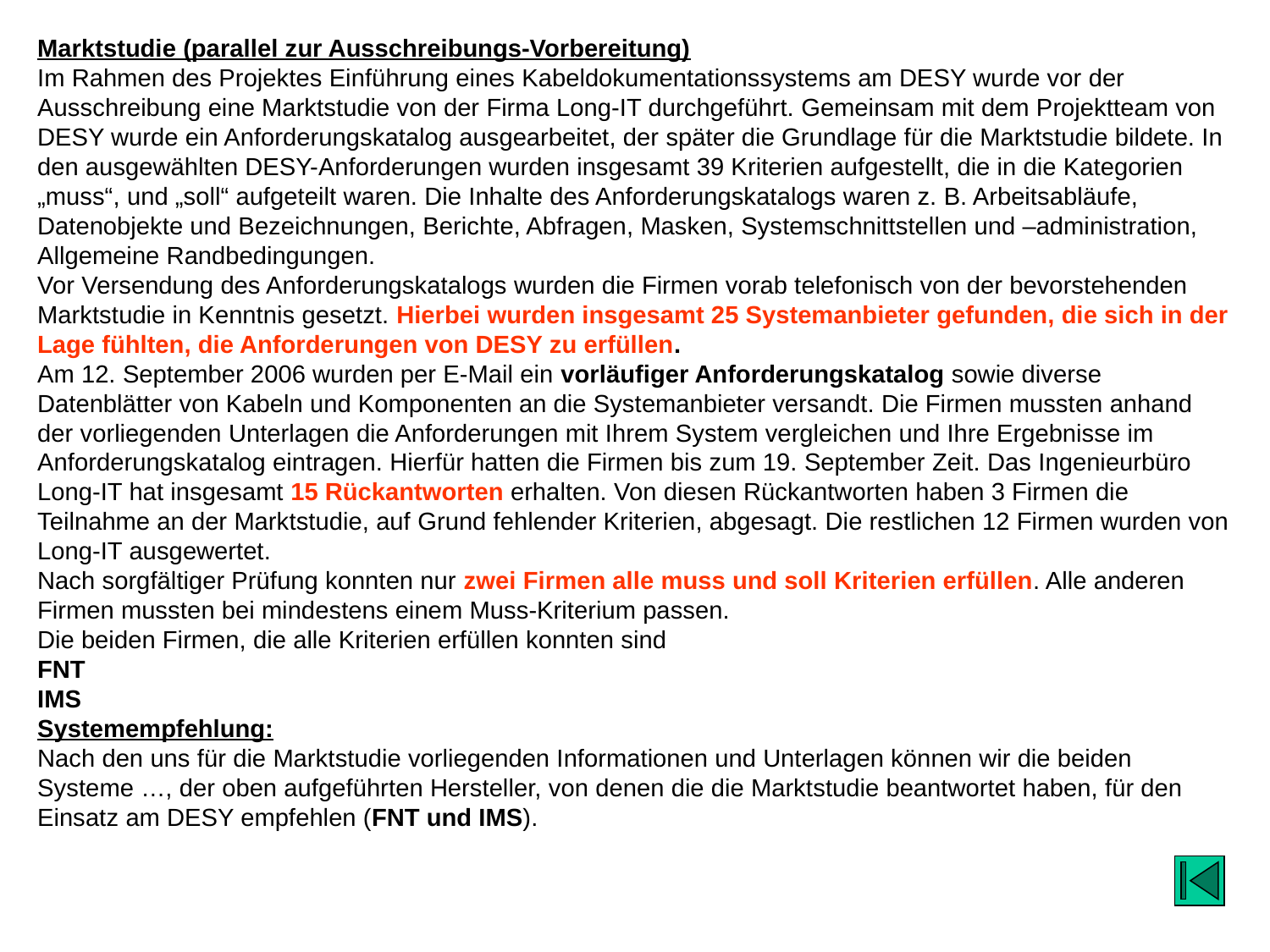

Marktstudie (parallel zur Ausschreibungs-Vorbereitung)
Im Rahmen des Projektes Einführung eines Kabeldokumentationssystems am DESY wurde vor der Ausschreibung eine Marktstudie von der Firma Long-IT durchgeführt. Gemeinsam mit dem Projektteam von DESY wurde ein Anforderungskatalog ausgearbeitet, der später die Grundlage für die Marktstudie bildete. In den ausgewählten DESY-Anforderungen wurden insgesamt 39 Kriterien aufgestellt, die in die Kategorien „muss“, und „soll“ aufgeteilt waren. Die Inhalte des Anforderungskatalogs waren z. B. Arbeitsabläufe, Datenobjekte und Bezeichnungen, Berichte, Abfragen, Masken, Systemschnittstellen und –administration, Allgemeine Randbedingungen.
Vor Versendung des Anforderungskatalogs wurden die Firmen vorab telefonisch von der bevorstehenden Marktstudie in Kenntnis gesetzt. Hierbei wurden insgesamt 25 Systemanbieter gefunden, die sich in der Lage fühlten, die Anforderungen von DESY zu erfüllen.
Am 12. September 2006 wurden per E-Mail ein vorläufiger Anforderungskatalog sowie diverse Datenblätter von Kabeln und Komponenten an die Systemanbieter versandt. Die Firmen mussten anhand der vorliegenden Unterlagen die Anforderungen mit Ihrem System vergleichen und Ihre Ergebnisse im Anforderungskatalog eintragen. Hierfür hatten die Firmen bis zum 19. September Zeit. Das Ingenieurbüro Long-IT hat insgesamt 15 Rückantworten erhalten. Von diesen Rückantworten haben 3 Firmen die Teilnahme an der Marktstudie, auf Grund fehlender Kriterien, abgesagt. Die restlichen 12 Firmen wurden von Long-IT ausgewertet.
Nach sorgfältiger Prüfung konnten nur zwei Firmen alle muss und soll Kriterien erfüllen. Alle anderen Firmen mussten bei mindestens einem Muss-Kriterium passen.
Die beiden Firmen, die alle Kriterien erfüllen konnten sind
FNT
IMS
Systemempfehlung:
Nach den uns für die Marktstudie vorliegenden Informationen und Unterlagen können wir die beiden Systeme …, der oben aufgeführten Hersteller, von denen die die Marktstudie beantwortet haben, für den Einsatz am DESY empfehlen (FNT und IMS).

16